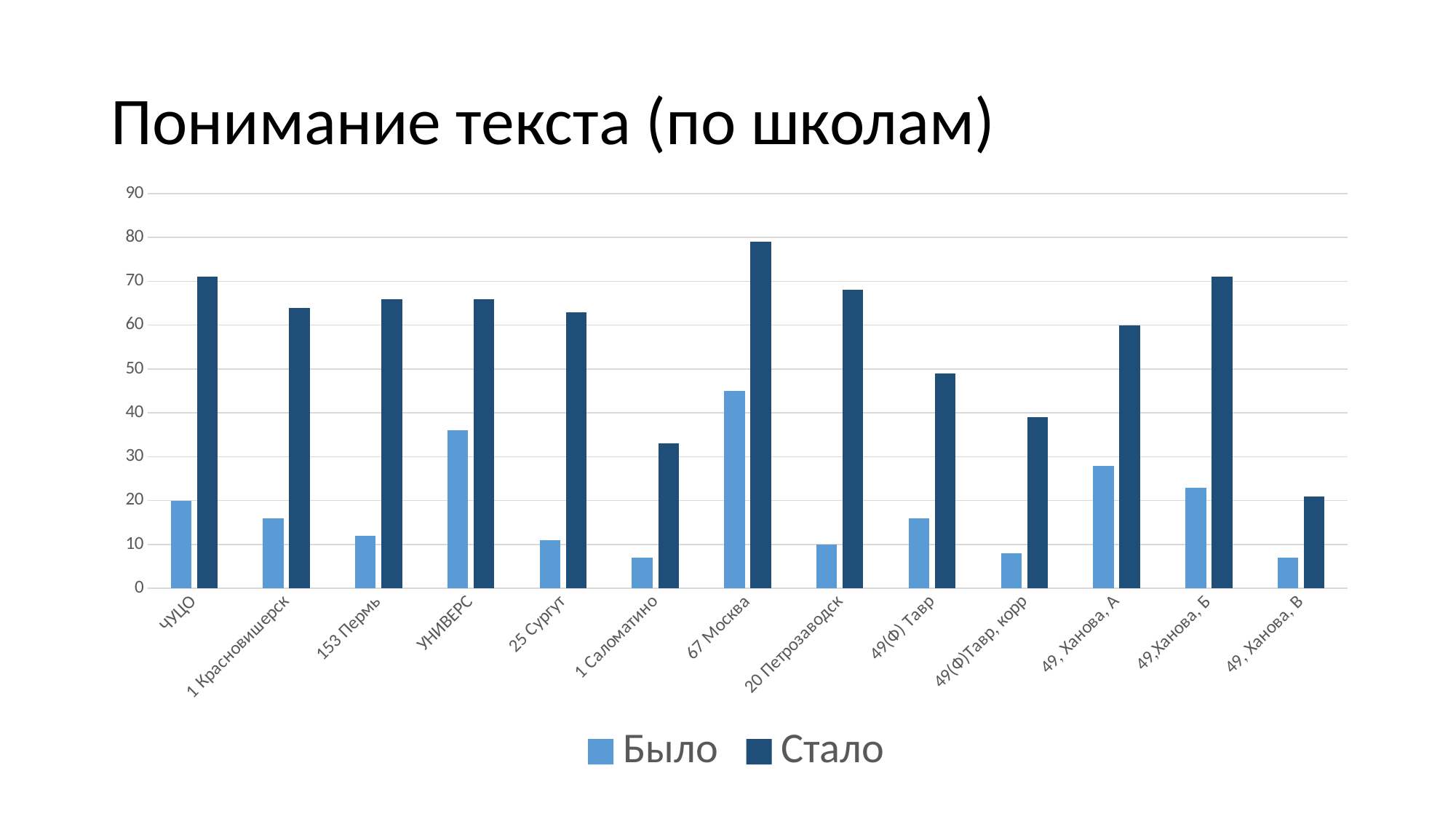

# Понимание текста (по школам)

### Chart

| Category | Было | Стало |
|---|---|---|
| ЧУЦО | 20.0 | 71.0 |
| 1 Красновишерск | 16.0 | 64.0 |
| 153 Пермь | 12.0 | 66.0 |
| УНИВЕРС | 36.0 | 66.0 |
| 25 Сургут | 11.0 | 63.0 |
| 1 Саломатино | 7.0 | 33.0 |
| 67 Москва | 45.0 | 79.0 |
| 20 Петрозаводск | 10.0 | 68.0 |
| 49(Ф) Тавр | 16.0 | 49.0 |
| 49(Ф)Тавр, корр | 8.0 | 39.0 |
| 49, Ханова, А | 28.0 | 60.0 |
| 49,Ханова, Б | 23.0 | 71.0 |
| 49, Ханова, В | 7.0 | 21.0 |